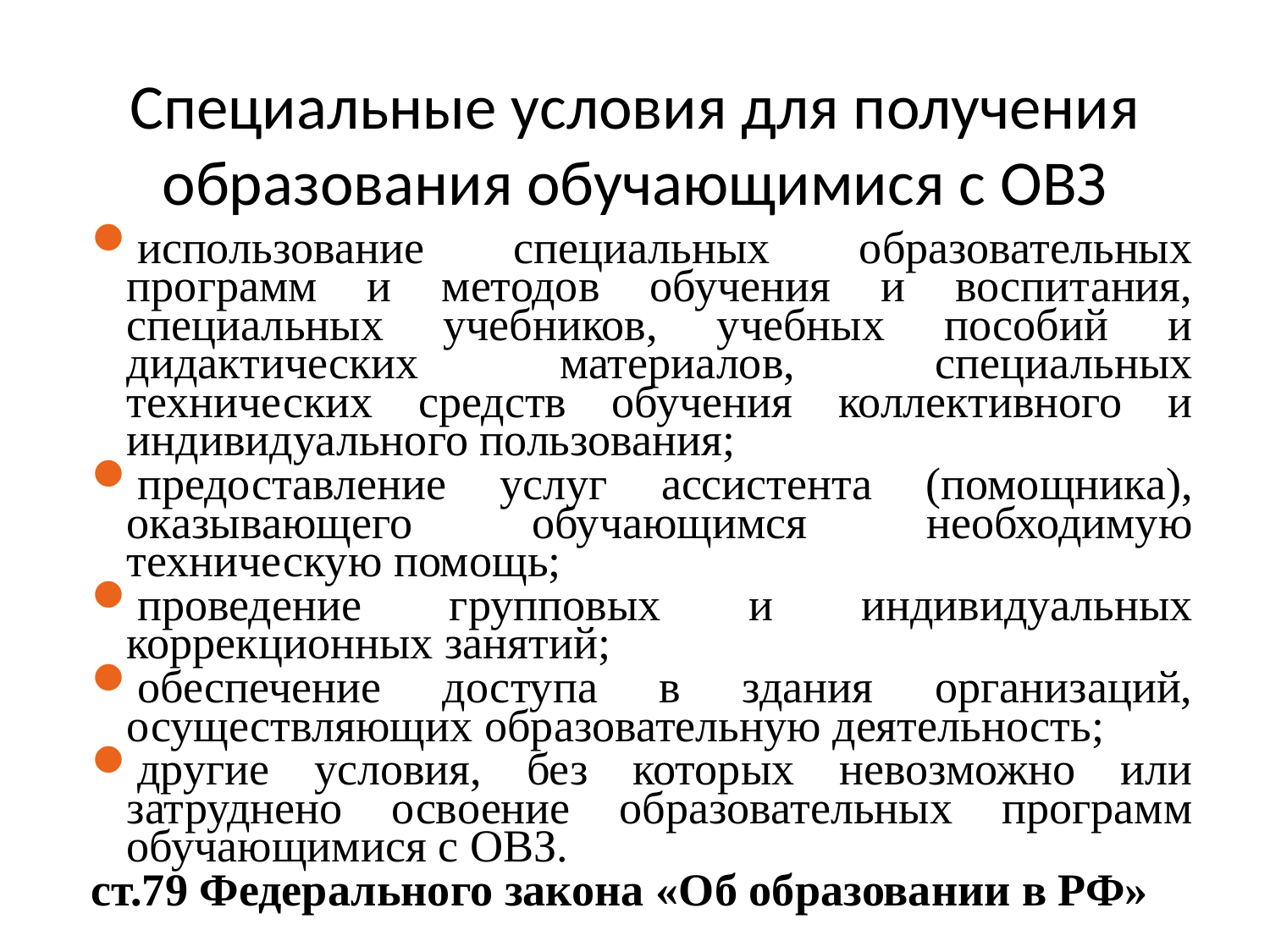

# Специальные условия для получения образования обучающимися с ОВЗ
использование специальных образовательных программ и методов обучения и воспитания, специальных учебников, учебных пособий и дидактических материалов, специальных технических средств обучения коллективного и индивидуального пользования;
предоставление услуг ассистента (помощника), оказывающего обучающимся необходимую техническую помощь;
проведение групповых и индивидуальных коррекционных занятий;
обеспечение доступа в здания организаций, осуществляющих образовательную деятельность;
другие условия, без которых невозможно или затруднено освоение образовательных программ обучающимися с ОВЗ.
ст.79 Федерального закона «Об образовании в РФ»